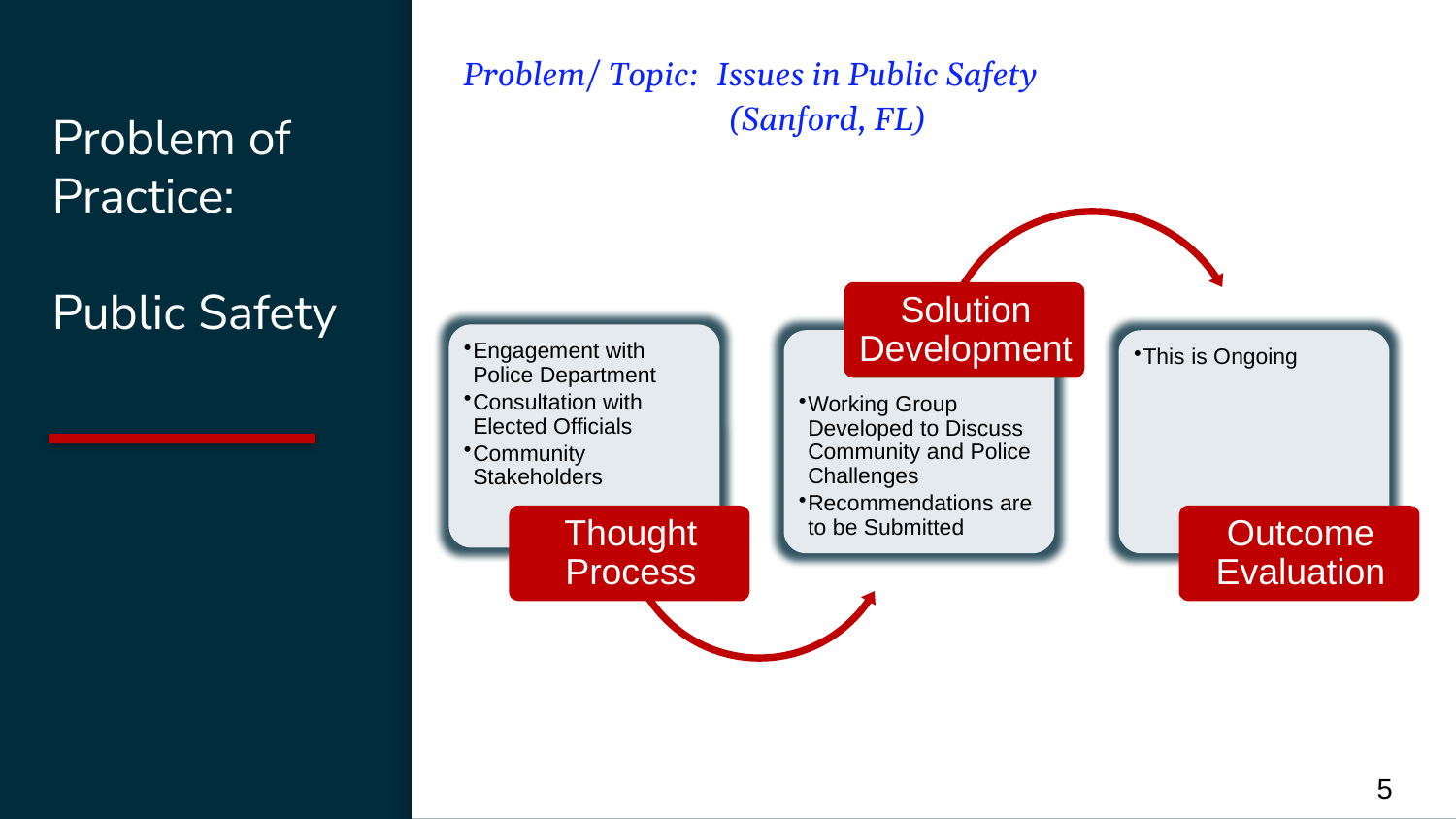

Problem/ Topic:  Issues in Public Safety
(Sanford, FL)
# Problem of Practice: Public Safety
Engagement with Police Department
Consultation with Elected Officials
Community Stakeholders
Thought Process
Working Group Developed to Discuss Community and Police Challenges
Recommendations are to be Submitted
Solution Development
This is Ongoing
Outcome Evaluation

5